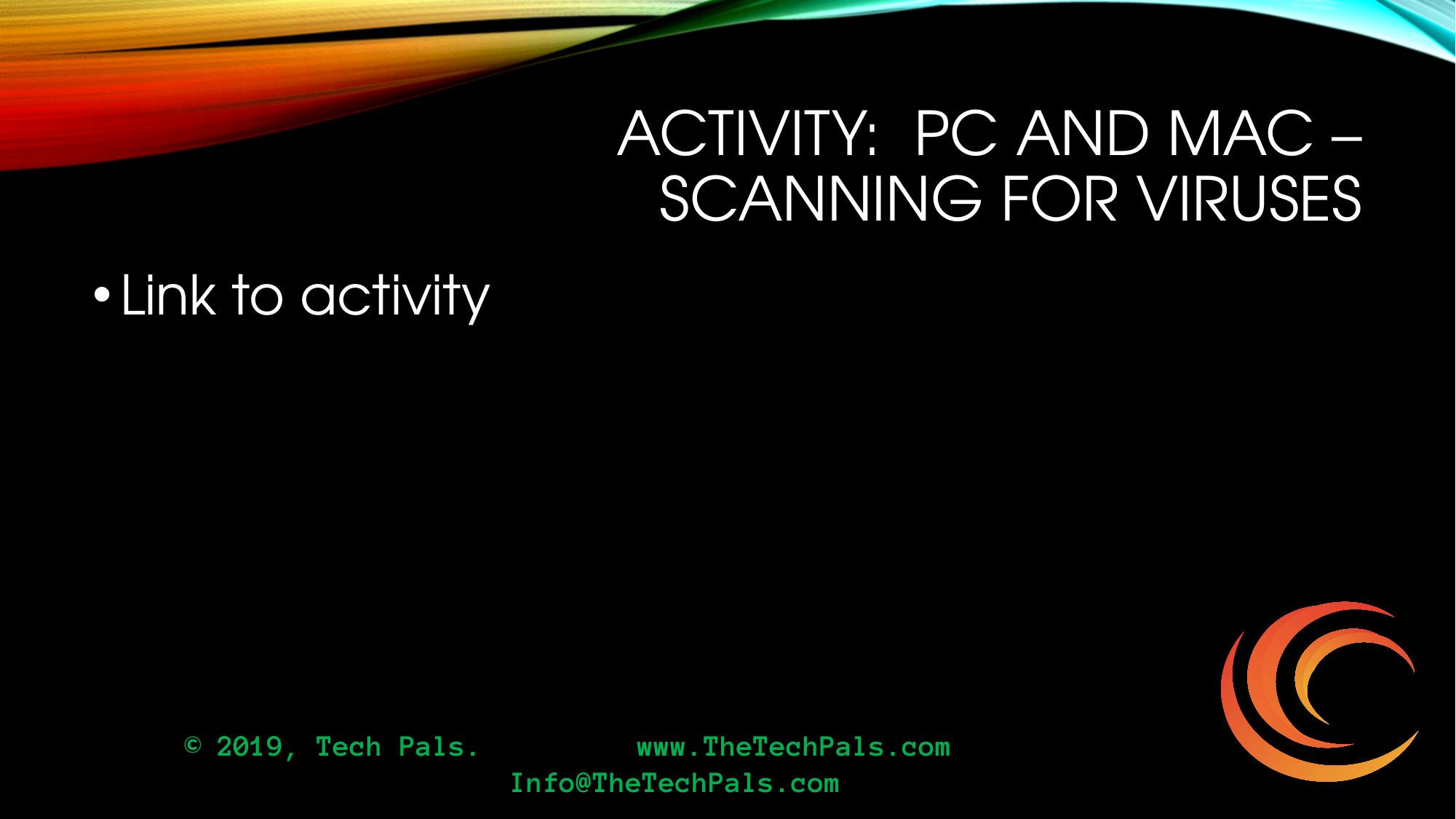

# ACTIVITY:  PC and MAC – Scanning for viruses
Link to activity

© 2019, Tech Pals. 		 www.TheTechPals.com 		Info@TheTechPals.com